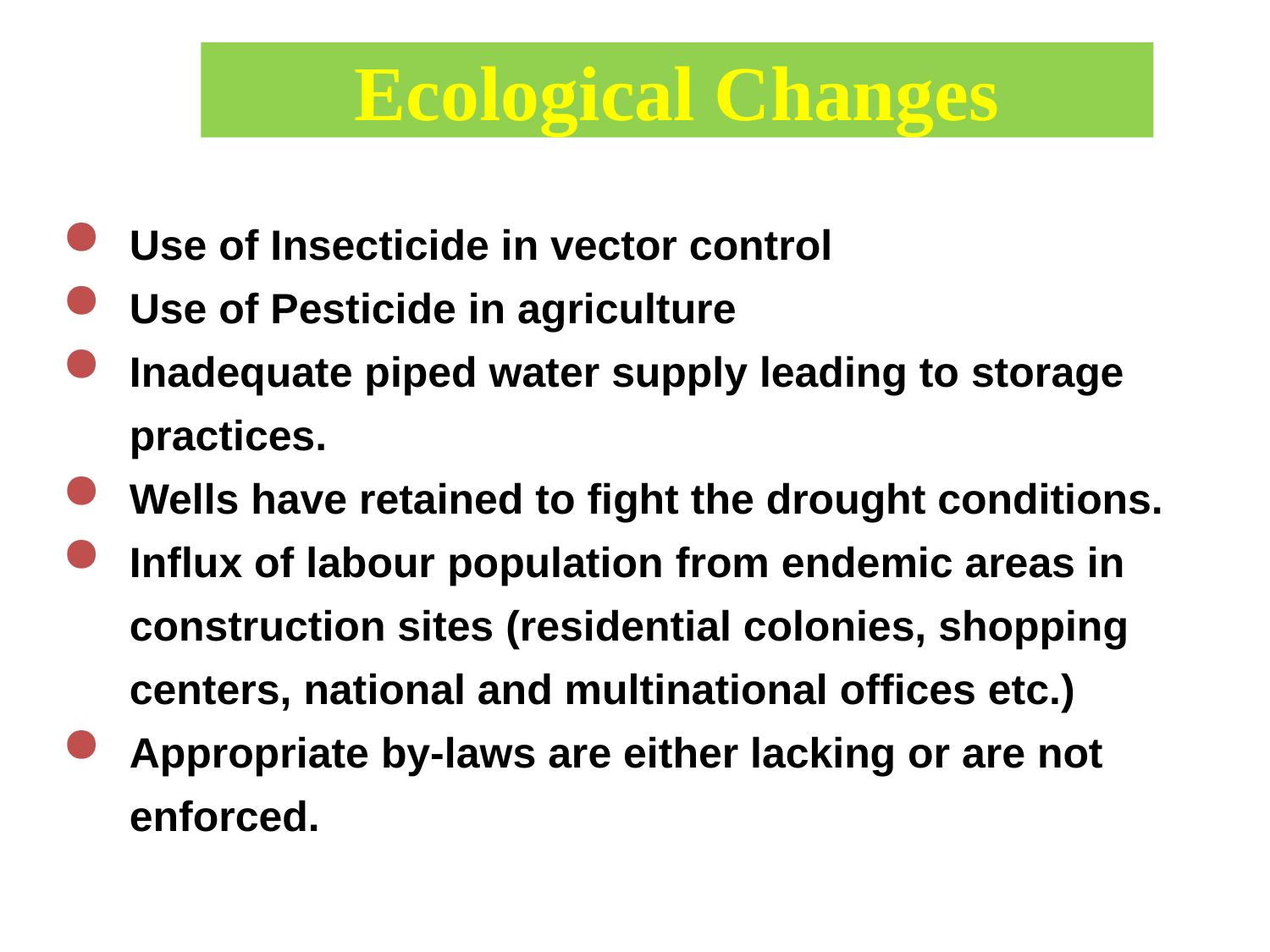

Ecological Changes
Use of Insecticide in vector control
Use of Pesticide in agriculture
Inadequate piped water supply leading to storage practices.
Wells have retained to fight the drought conditions.
Influx of labour population from endemic areas in construction sites (residential colonies, shopping centers, national and multinational offices etc.)
Appropriate by-laws are either lacking or are not enforced.